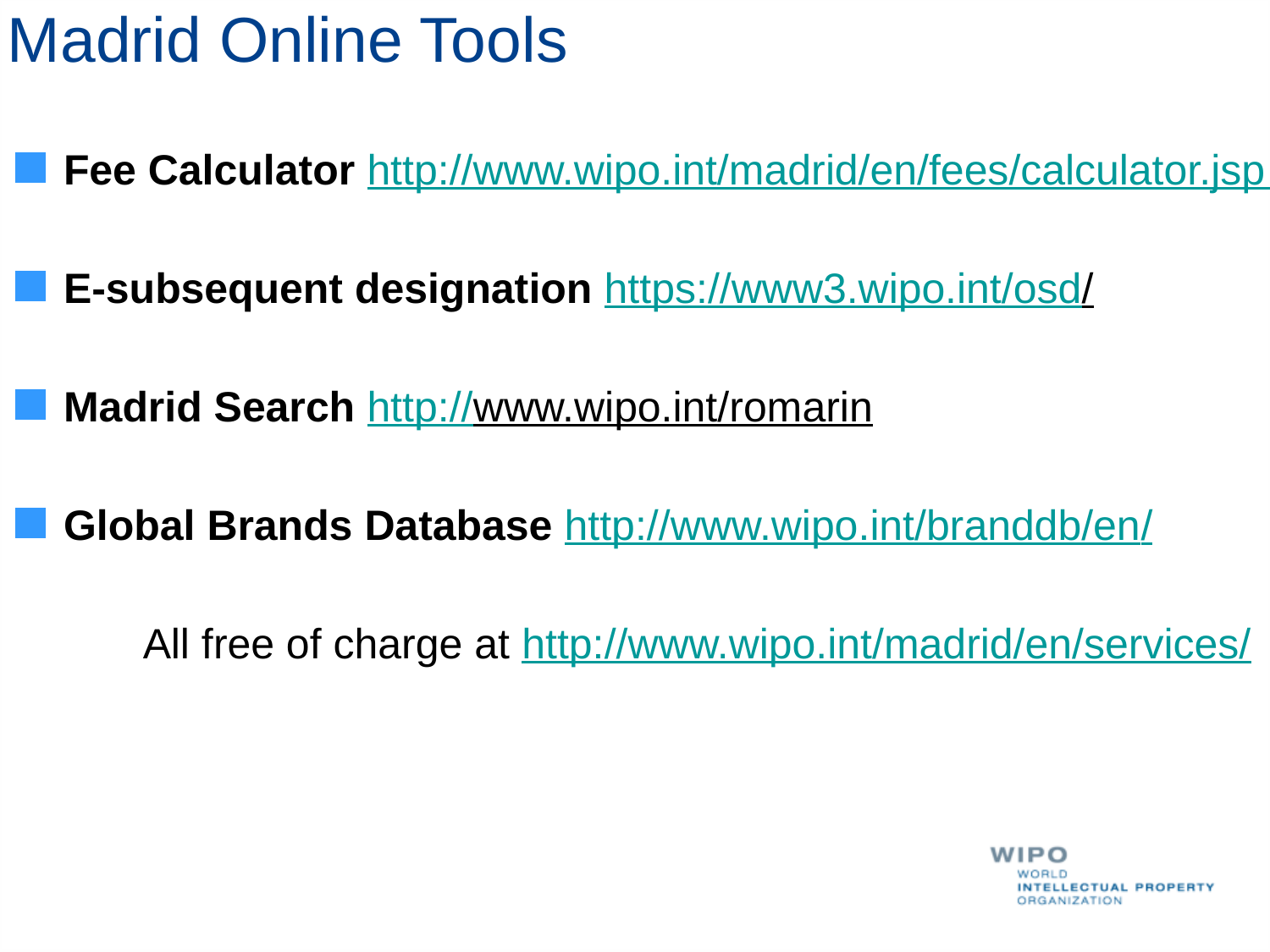

# Madrid Online Tools
Fee Calculator http://www.wipo.int/madrid/en/fees/calculator.jsp

E-subsequent designation https://www3.wipo.int/osd/

Madrid Search http://www.wipo.int/romarin

Global Brands Database http://www.wipo.int/branddb/en/

	All free of charge at http://www.wipo.int/madrid/en/services/